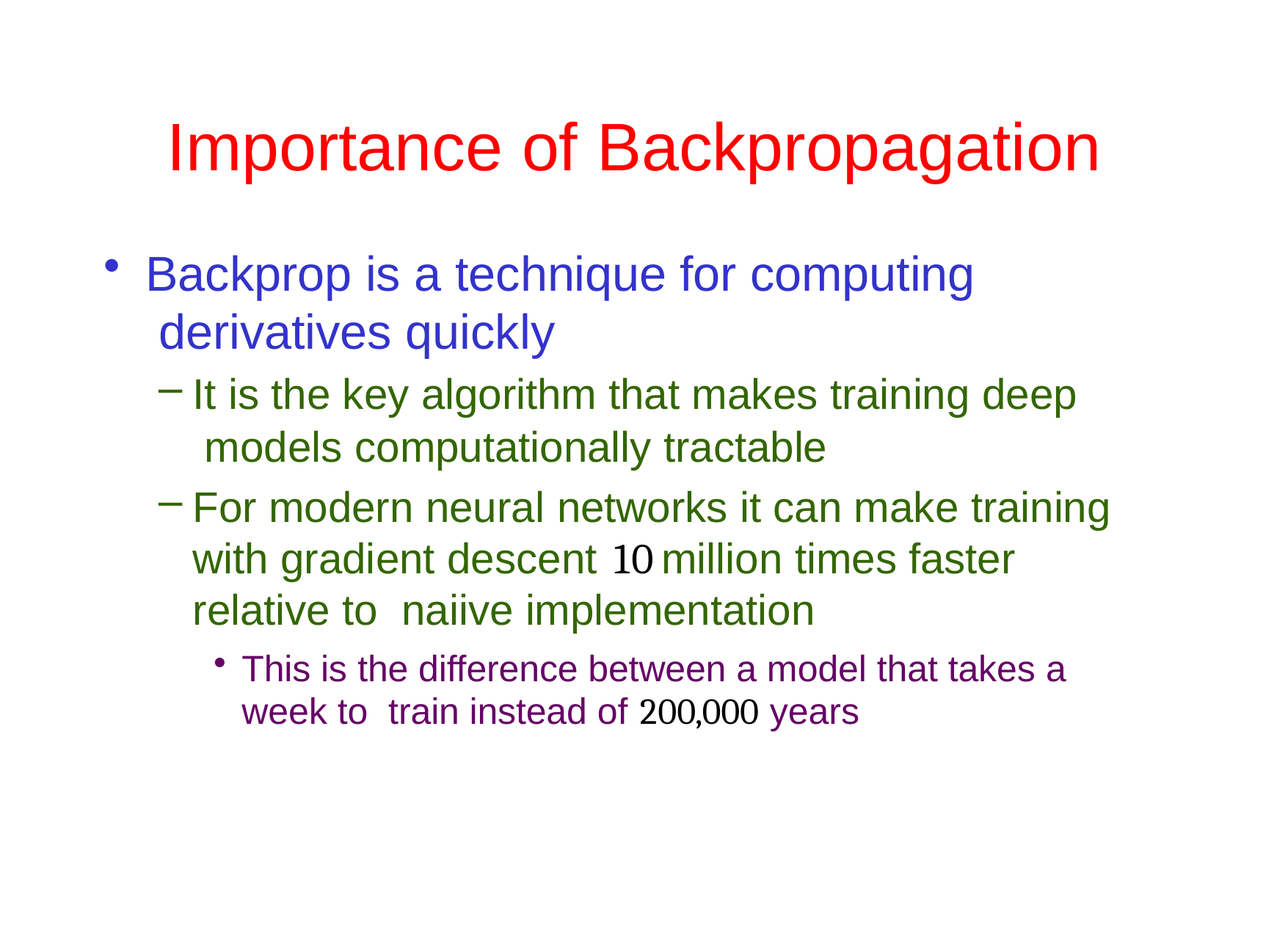

# Importance of Backpropagation
Backprop is a technique for computing  derivatives quickly
It is the key algorithm that makes training deep  models computationally tractable
For modern neural networks it can make training  with gradient descent 10 million times faster relative to  naiive implementation
This is the difference between a model that takes a week to  train instead of 200,000 years